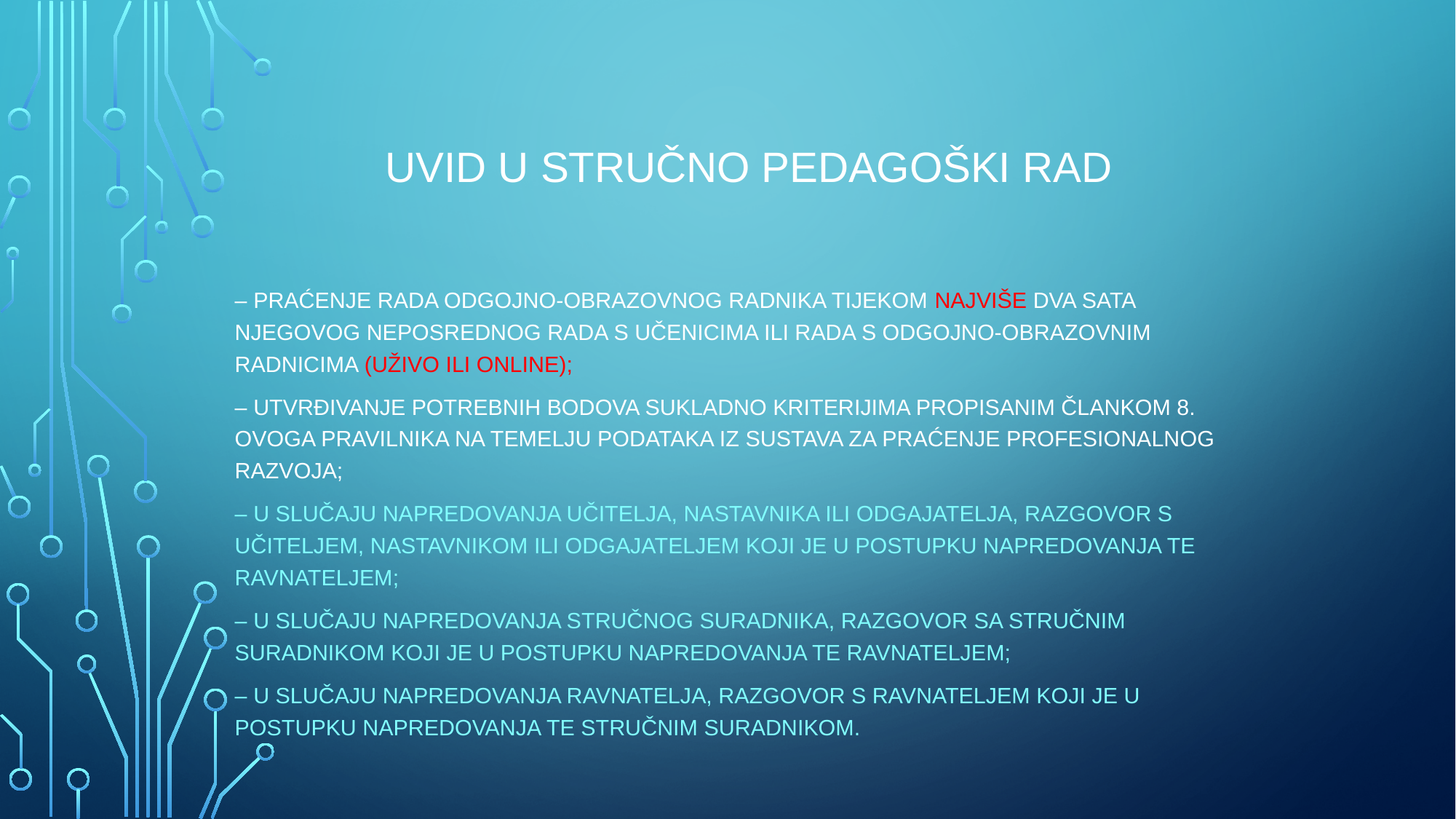

# Uvid u stručno pedagoški rad
– praćenje rada odgojno-obrazovnog radnika tijekom najviše dva sata njegovog neposrednog rada s učenicima ili rada s odgojno-obrazovnim radnicima (uživo ili online);
– utvrđivanje potrebnih bodova sukladno kriterijima propisanim člankom 8. ovoga Pravilnika na temelju podataka iz Sustava za praćenje profesionalnog razvoja;
– u slučaju napredovanja učitelja, nastavnika ili odgajatelja, razgovor s učiteljem, nastavnikom ili odgajateljem koji je u postupku napredovanja te ravnateljem;
– u slučaju napredovanja stručnog suradnika, razgovor sa stručnim suradnikom koji je u postupku napredovanja te ravnateljem;
– u slučaju napredovanja ravnatelja, razgovor s ravnateljem koji je u postupku napredovanja te stručnim suradnikom.